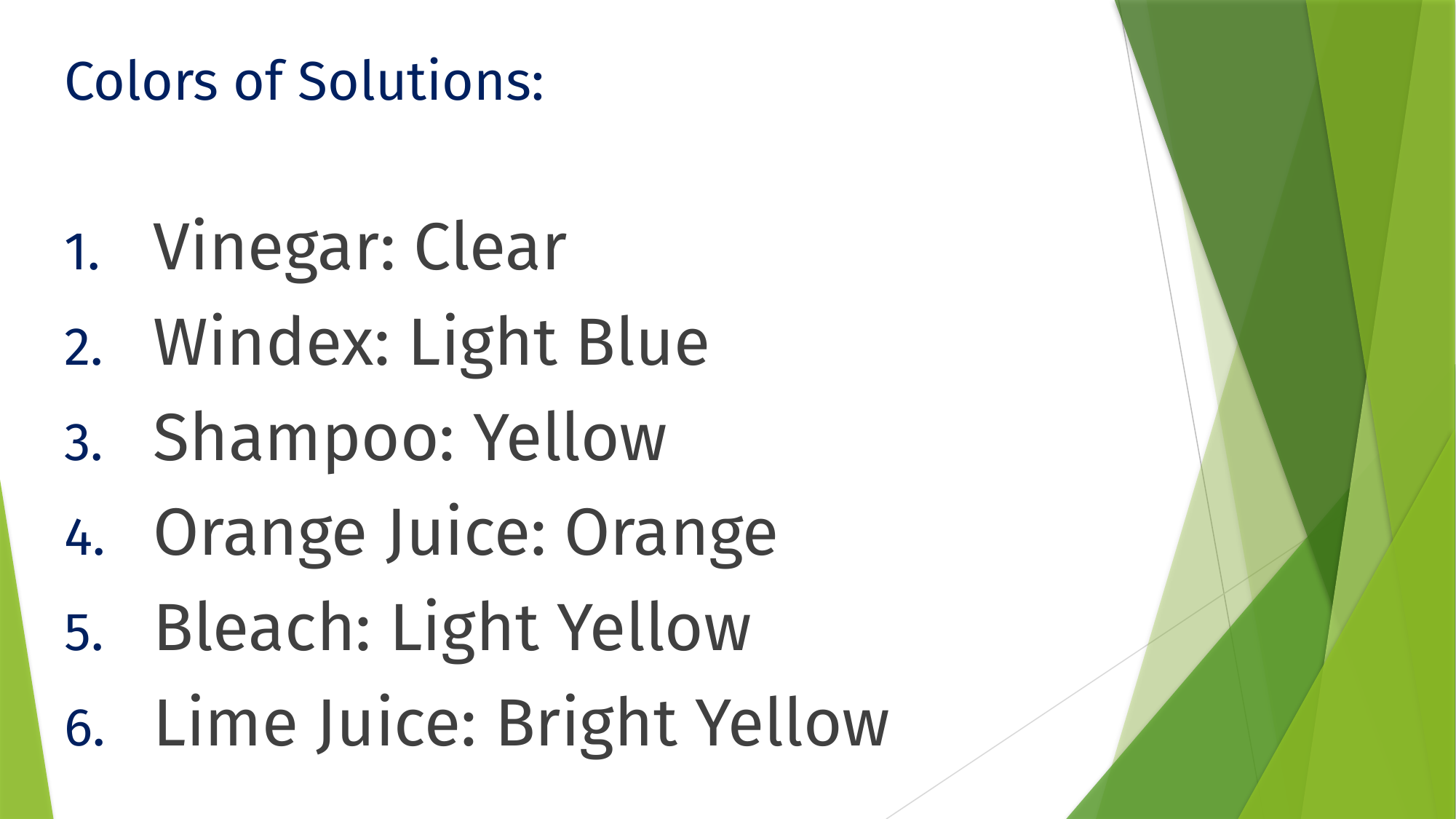

# Colors of Solutions:
Vinegar: Clear
Windex: Light Blue
Shampoo: Yellow
Orange Juice: Orange
Bleach: Light Yellow
Lime Juice: Bright Yellow